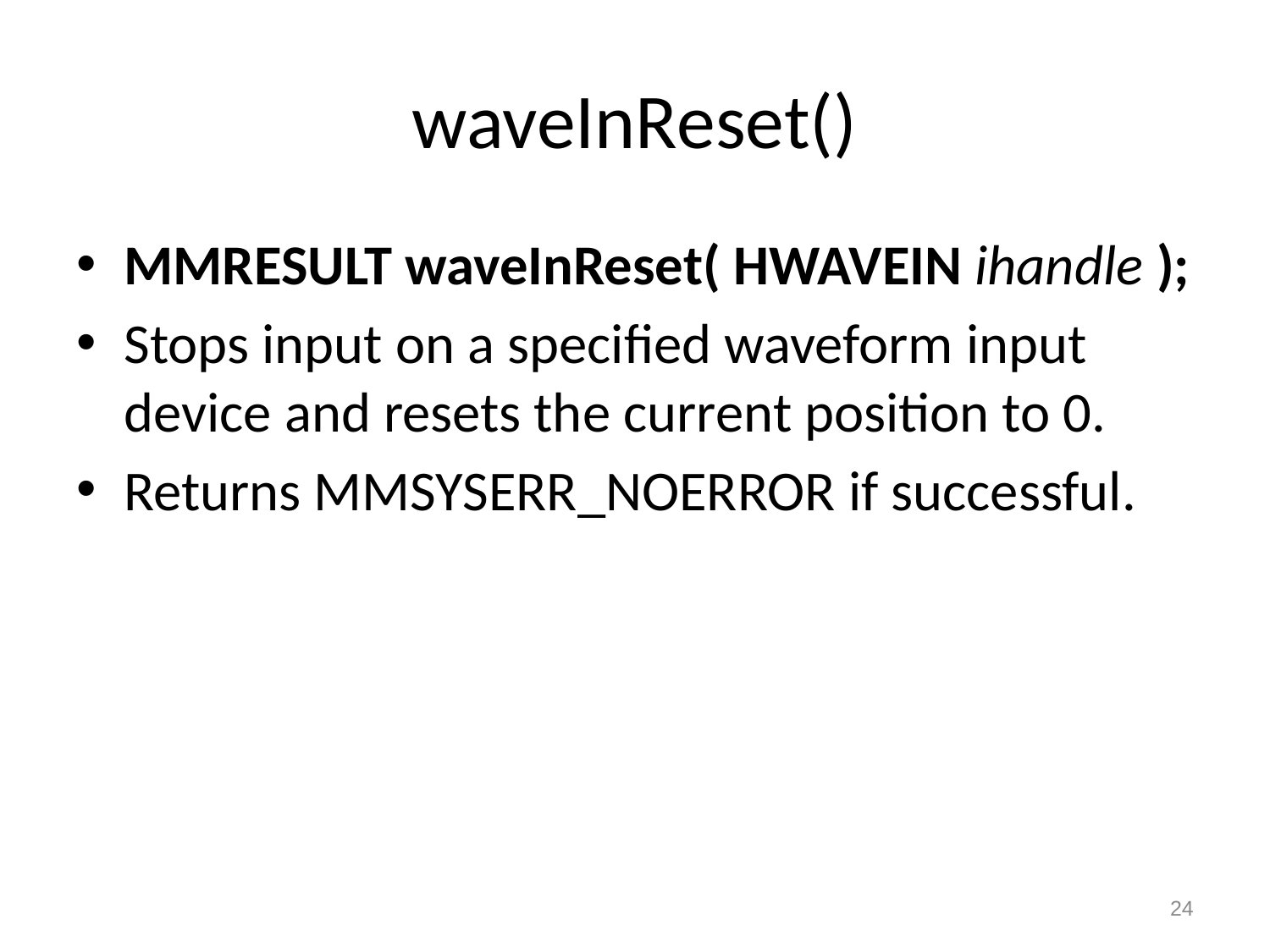

# waveInReset()
MMRESULT waveInReset( HWAVEIN ihandle );
Stops input on a specified waveform input device and resets the current position to 0.
Returns MMSYSERR_NOERROR if successful.
24